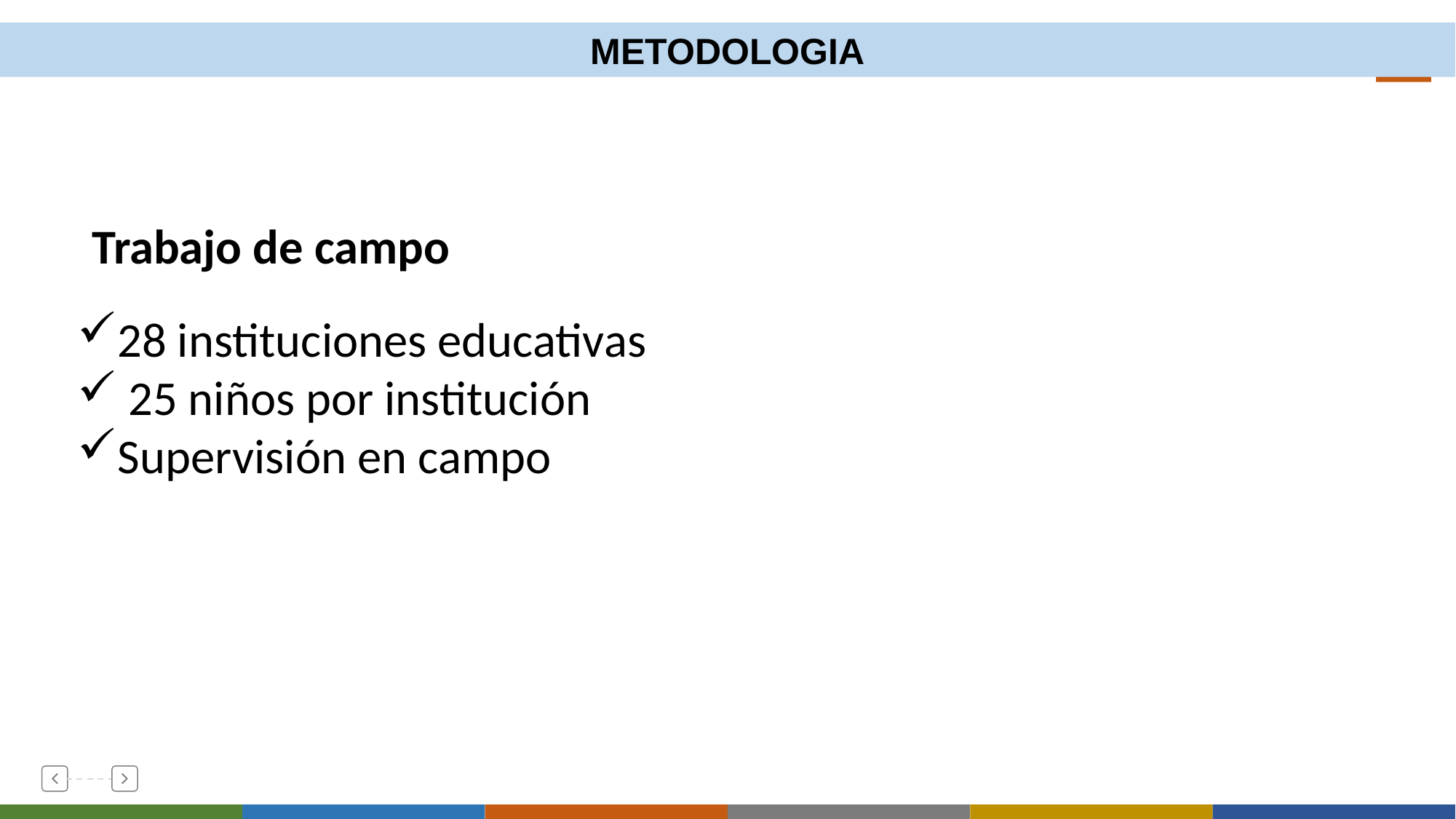

METODOLOGIA
Trabajo de campo
28 instituciones educativas
 25 niños por institución
Supervisión en campo